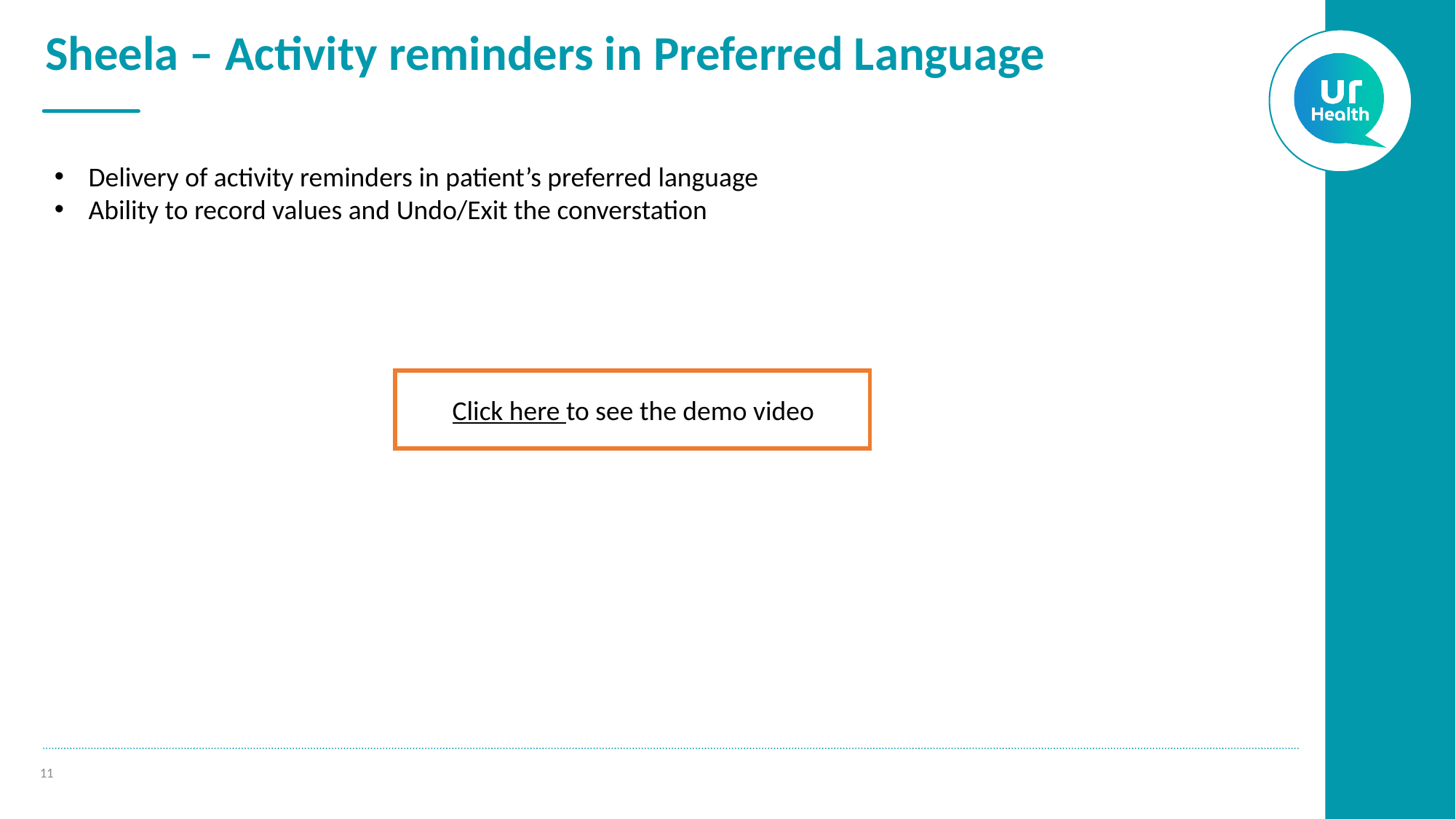

# Sheela – Activity reminders in Preferred Language
Delivery of activity reminders in patient’s preferred language
Ability to record values and Undo/Exit the converstation

Click here to see the demo video